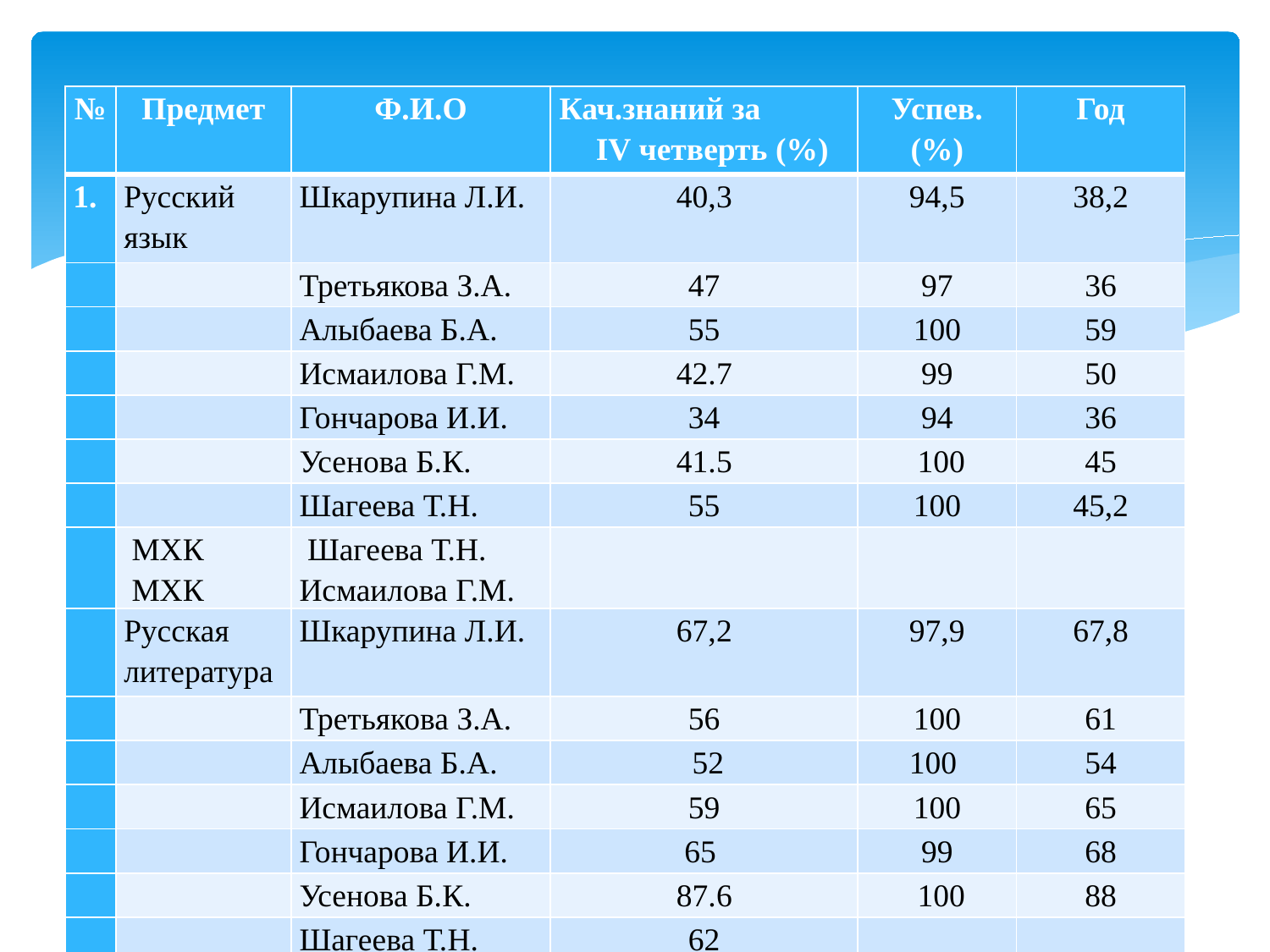

| № | Предмет | Ф.И.О | Кач.знаний за IV четверть (%) | Успев. (%) | Год |
| --- | --- | --- | --- | --- | --- |
| 1. | Русский язык | Шкарупина Л.И. | 40,3 | 94,5 | 38,2 |
|  |  | Третьякова З.А. | 47 | 97 | 36 |
|  |  | Алыбаева Б.А. | 55 | 100 | 59 |
|  |  | Исмаилова Г.М. | 42.7 | 99 | 50 |
|  |  | Гончарова И.И. | 34 | 94 | 36 |
|  |  | Усенова Б.К. | 41.5 | 100 | 45 |
|  |  | Шагеева Т.Н. | 55 | 100 | 45,2 |
|  | МХК МХК | Шагеева Т.Н. Исмаилова Г.М. |  |  |  |
|  | Русская литература | Шкарупина Л.И. | 67,2 | 97,9 | 67,8 |
|  |  | Третьякова З.А. | 56 | 100 | 61 |
|  |  | Алыбаева Б.А. | 52 | 100 | 54 |
|  |  | Исмаилова Г.М. | 59 | 100 | 65 |
|  |  | Гончарова И.И. | 65 | 99 | 68 |
|  |  | Усенова Б.К. | 87.6 | 100 | 88 |
|  |  | Шагеева Т.Н. | 62 |  |  |